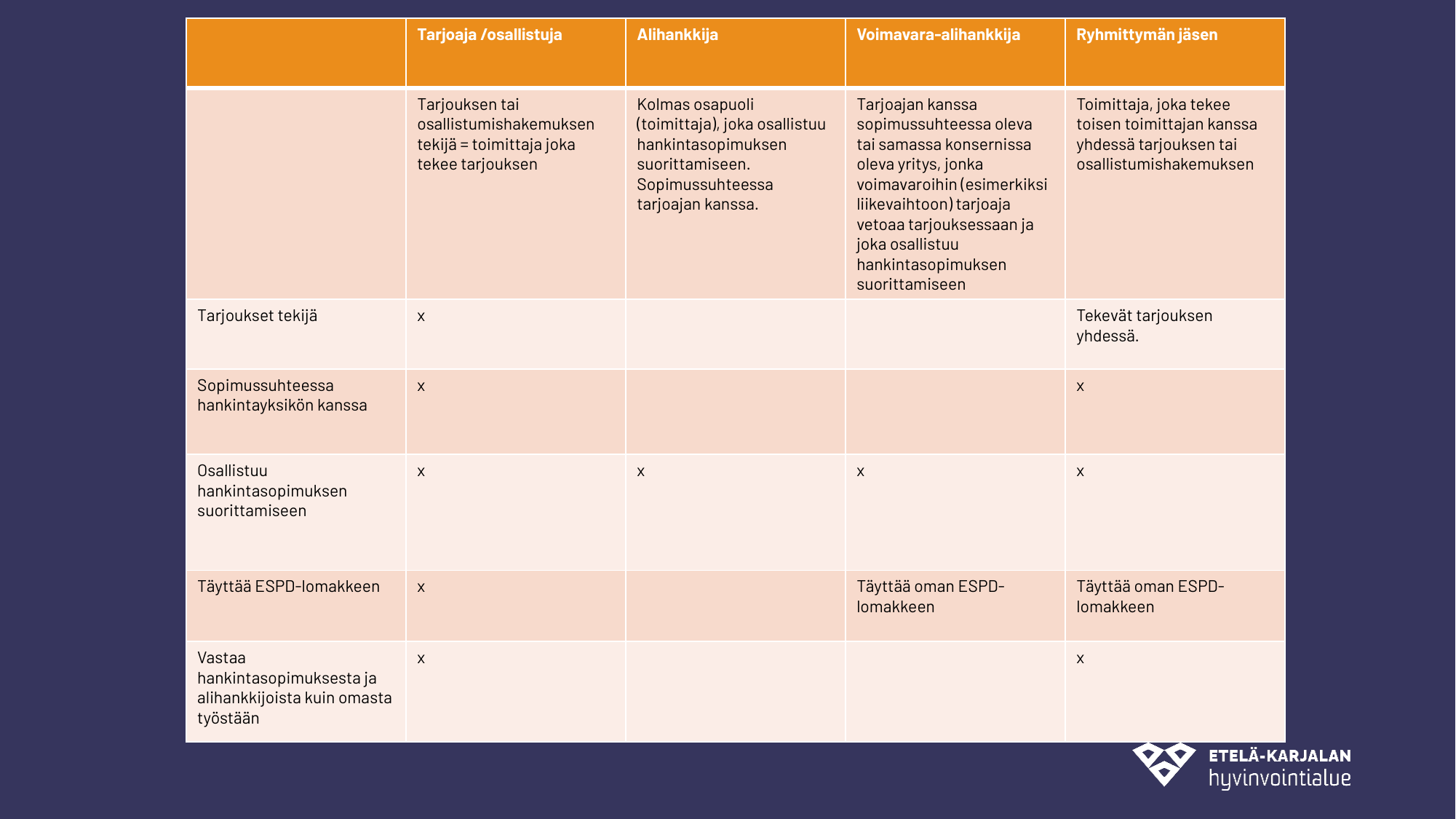

|  | Tarjoaja /osallistuja | Alihankkija | Voimavara-alihankkija | Ryhmittymän jäsen |
| --- | --- | --- | --- | --- |
|  | Tarjouksen tai osallistumishakemuksen tekijä = toimittaja joka tekee tarjouksen | Kolmas osapuoli (toimittaja), joka osallistuu hankintasopimuksen suorittamiseen. Sopimussuhteessa tarjoajan kanssa. | Tarjoajan kanssa sopimussuhteessa oleva tai samassa konsernissa oleva yritys, jonka voimavaroihin (esimerkiksi liikevaihtoon) tarjoaja vetoaa tarjouksessaan ja joka osallistuu hankintasopimuksen suorittamiseen | Toimittaja, joka tekee toisen toimittajan kanssa yhdessä tarjouksen tai osallistumishakemuksen |
| Tarjoukset tekijä | x |  |  | Tekevät tarjouksen yhdessä. |
| Sopimussuhteessa hankintayksikön kanssa | x |  |  | x |
| Osallistuu hankintasopimuksen suorittamiseen | x | x | x | x |
| Täyttää ESPD-lomakkeen | x |  | Täyttää oman ESPD-lomakkeen | Täyttää oman ESPD-lomakkeen |
| Vastaa hankintasopimuksesta ja alihankkijoista kuin omasta työstään | x |  |  | x |